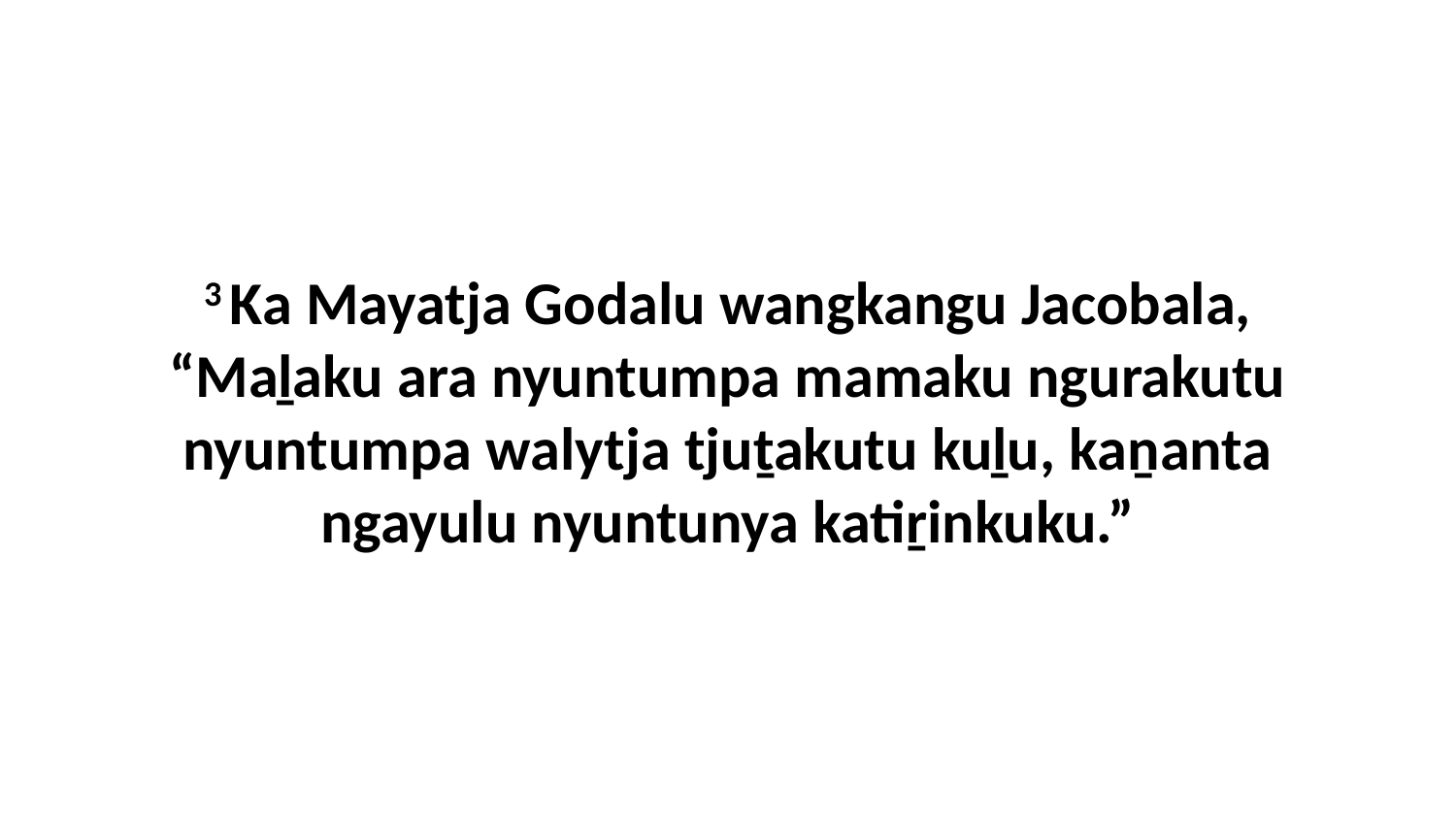

3 Ka Mayatja Godalu wangkangu Jacobala, “Maḻaku ara nyuntumpa mamaku ngurakutu nyuntumpa walytja tjuṯakutu kuḻu, kaṉanta ngayulu nyuntunya katiṟinkuku.”